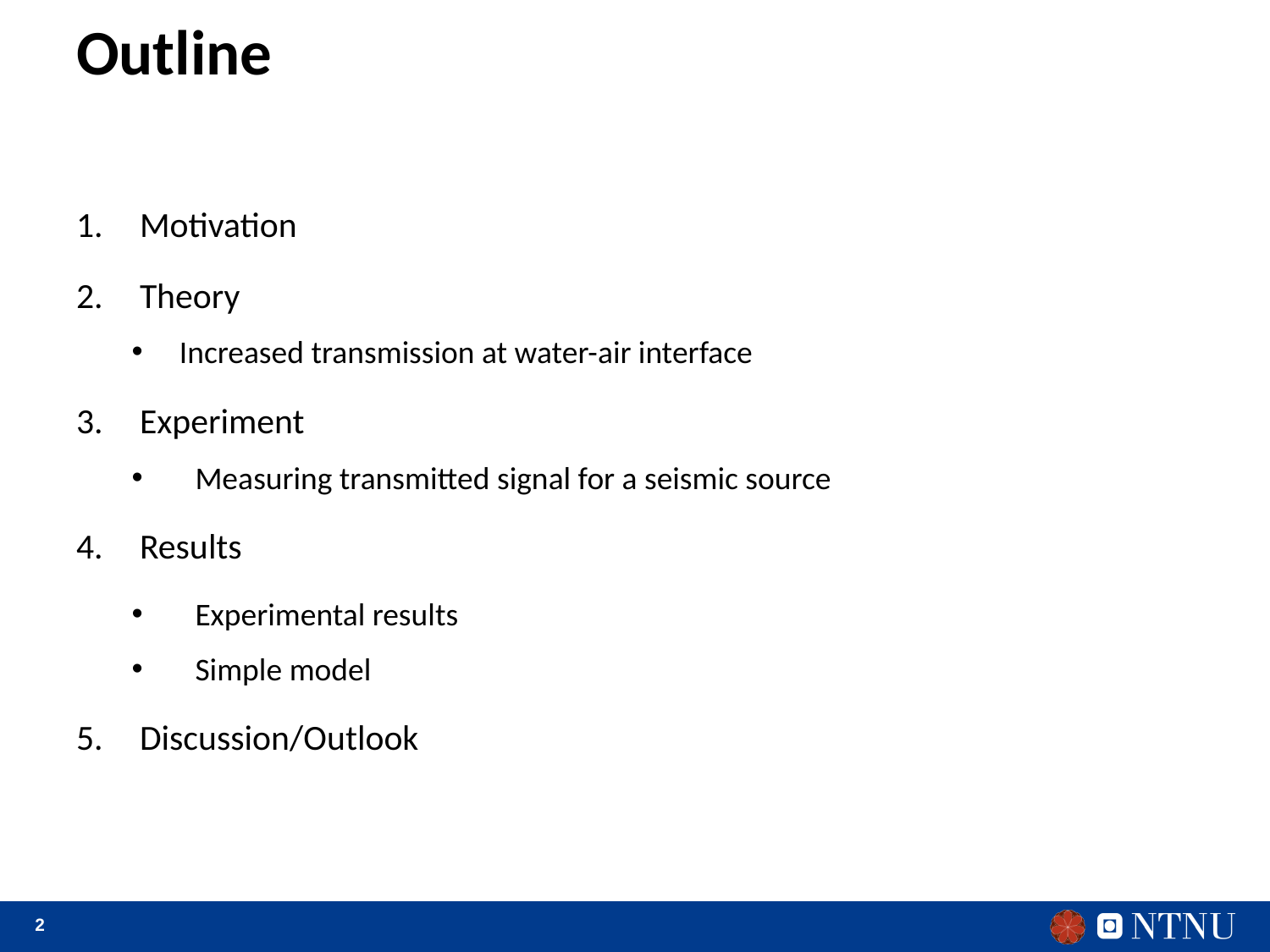

# Outline
Motivation
Theory
Increased transmission at water-air interface
Experiment
Measuring transmitted signal for a seismic source
Results
Experimental results
Simple model
Discussion/Outlook